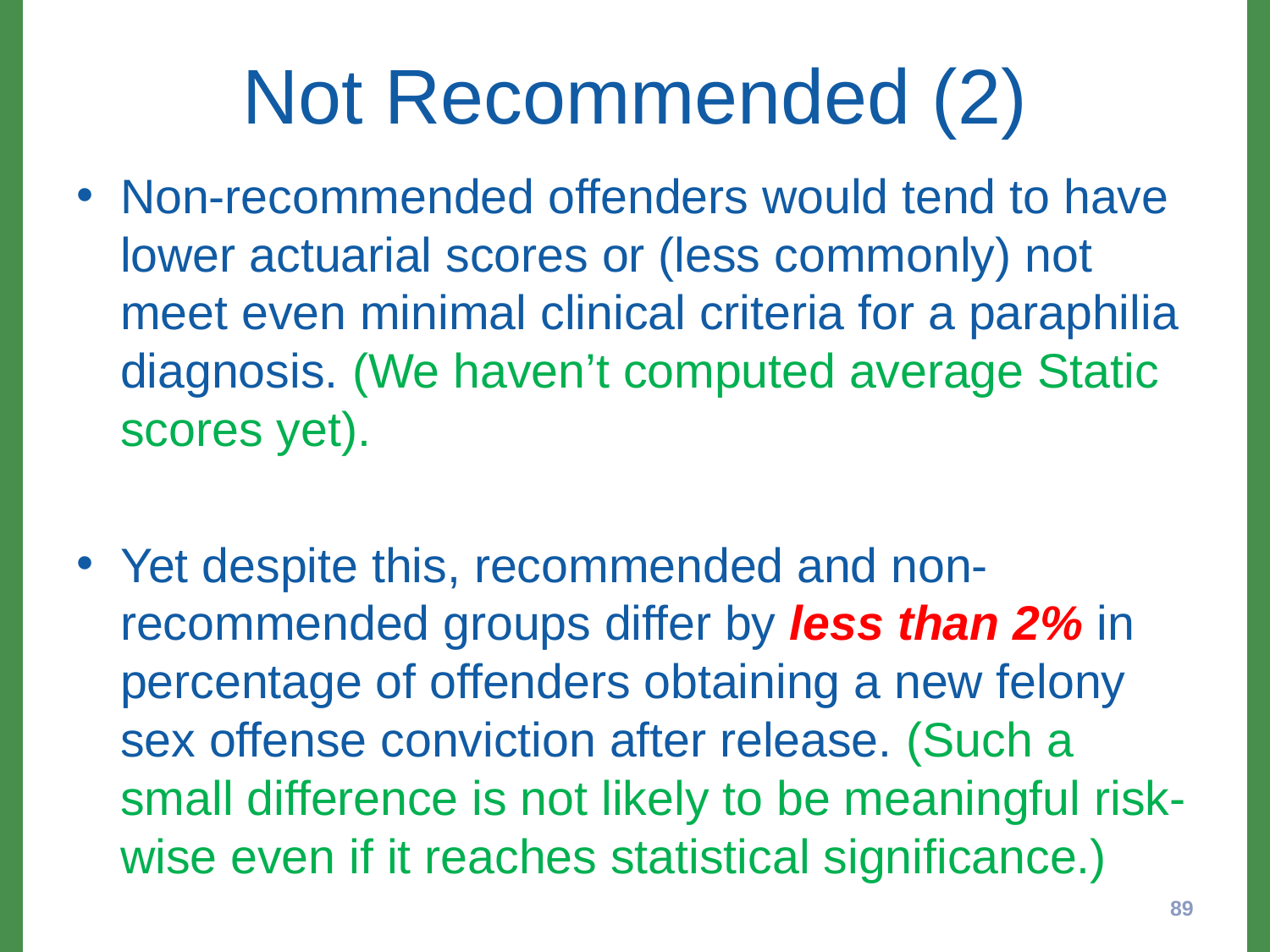

# Not Recommended (2)
Non-recommended offenders would tend to have lower actuarial scores or (less commonly) not meet even minimal clinical criteria for a paraphilia diagnosis. (We haven’t computed average Static scores yet).

Yet despite this, recommended and non-recommended groups differ by less than 2% in percentage of offenders obtaining a new felony sex offense conviction after release. (Such a small difference is not likely to be meaningful risk-wise even if it reaches statistical significance.)

89